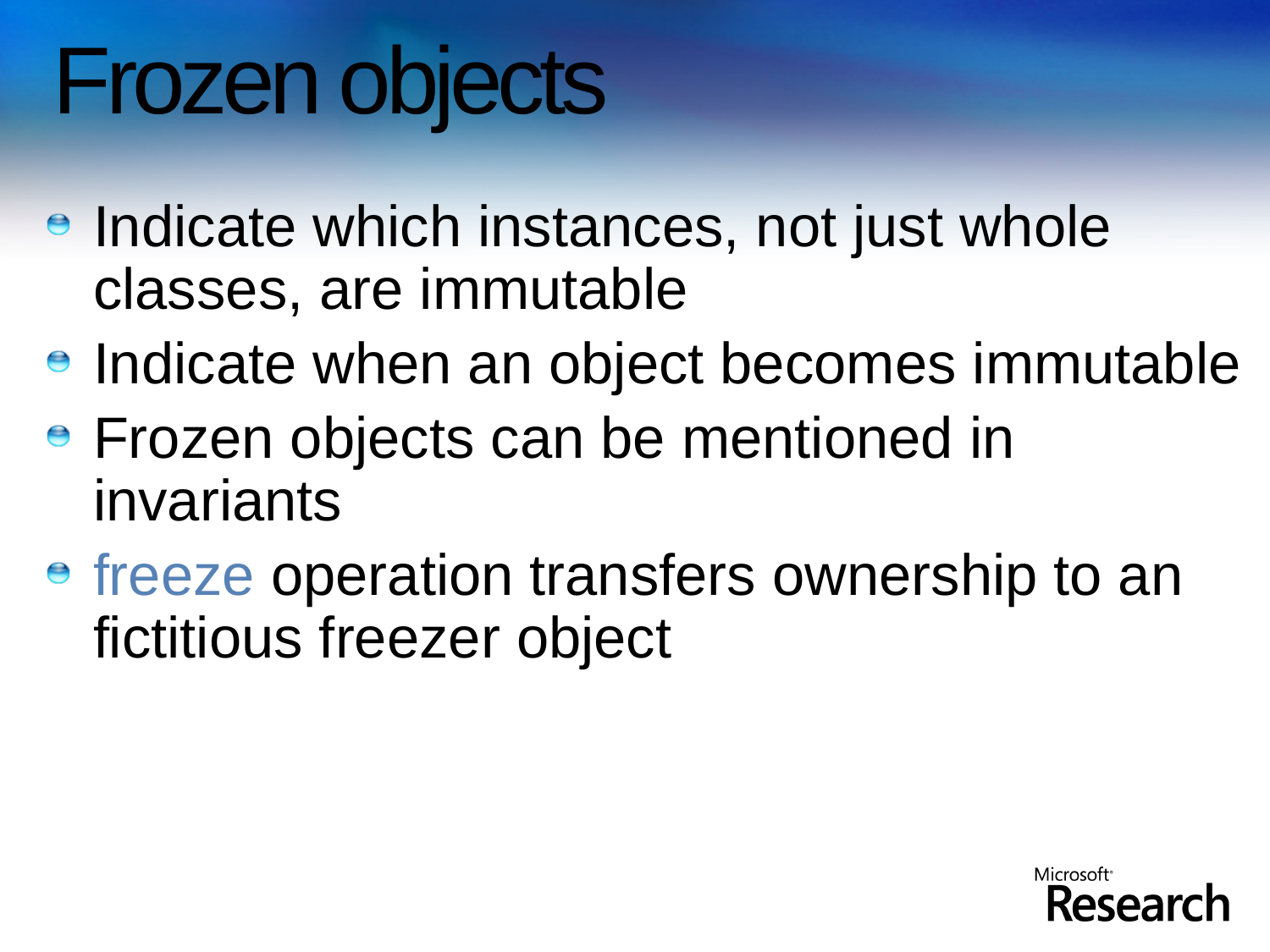

# Frozen objects
Indicate which instances, not just whole classes, are immutable
Indicate when an object becomes immutable
Frozen objects can be mentioned in invariants
freeze operation transfers ownership to an fictitious freezer object